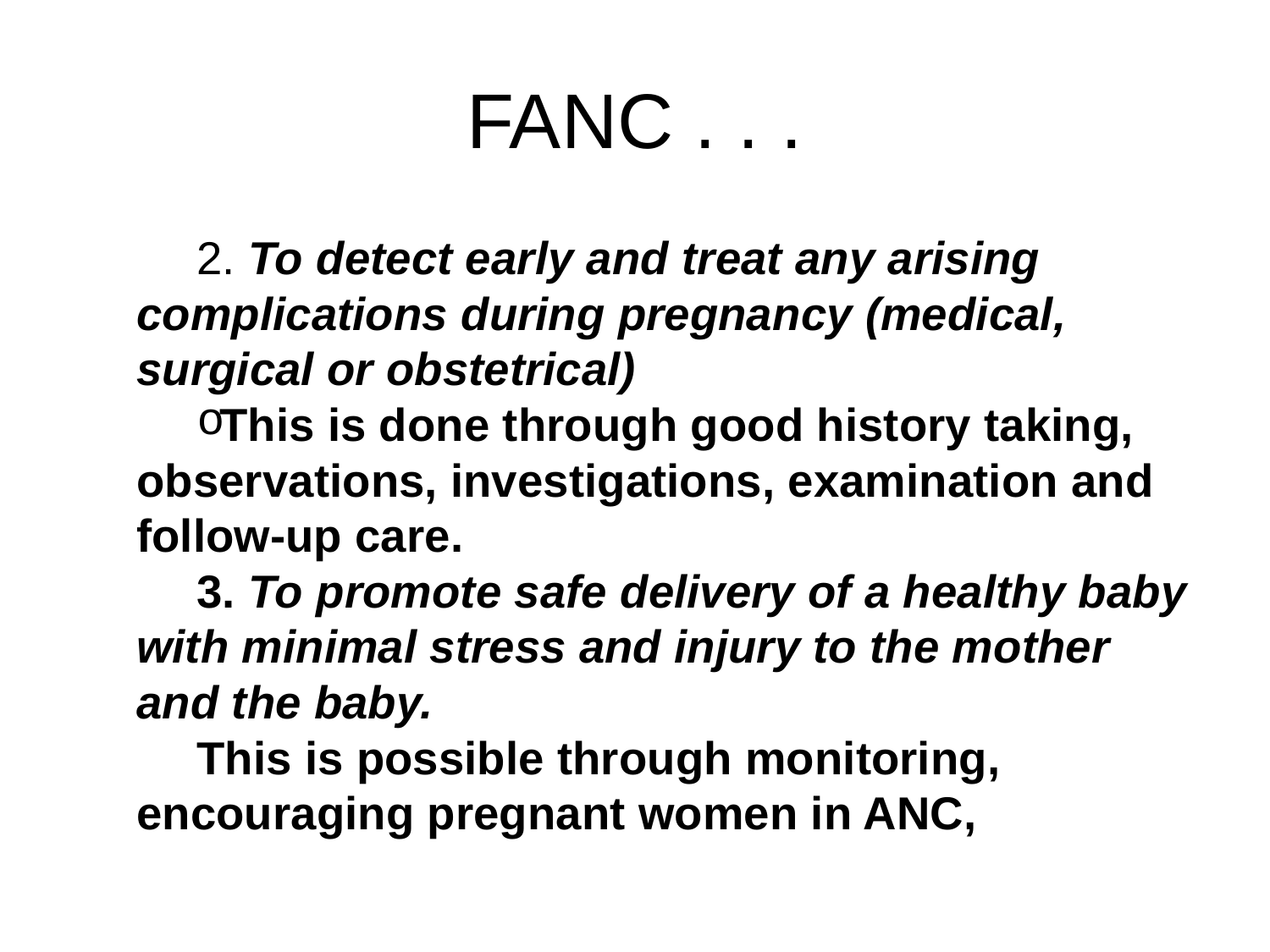

# FANC . . .
2. To detect early and treat any arising complications during pregnancy (medical, surgical or obstetrical)
This is done through good history taking, observations, investigations, examination and follow-up care.
3. To promote safe delivery of a healthy baby with minimal stress and injury to the mother and the baby.
This is possible through monitoring, encouraging pregnant women in ANC,